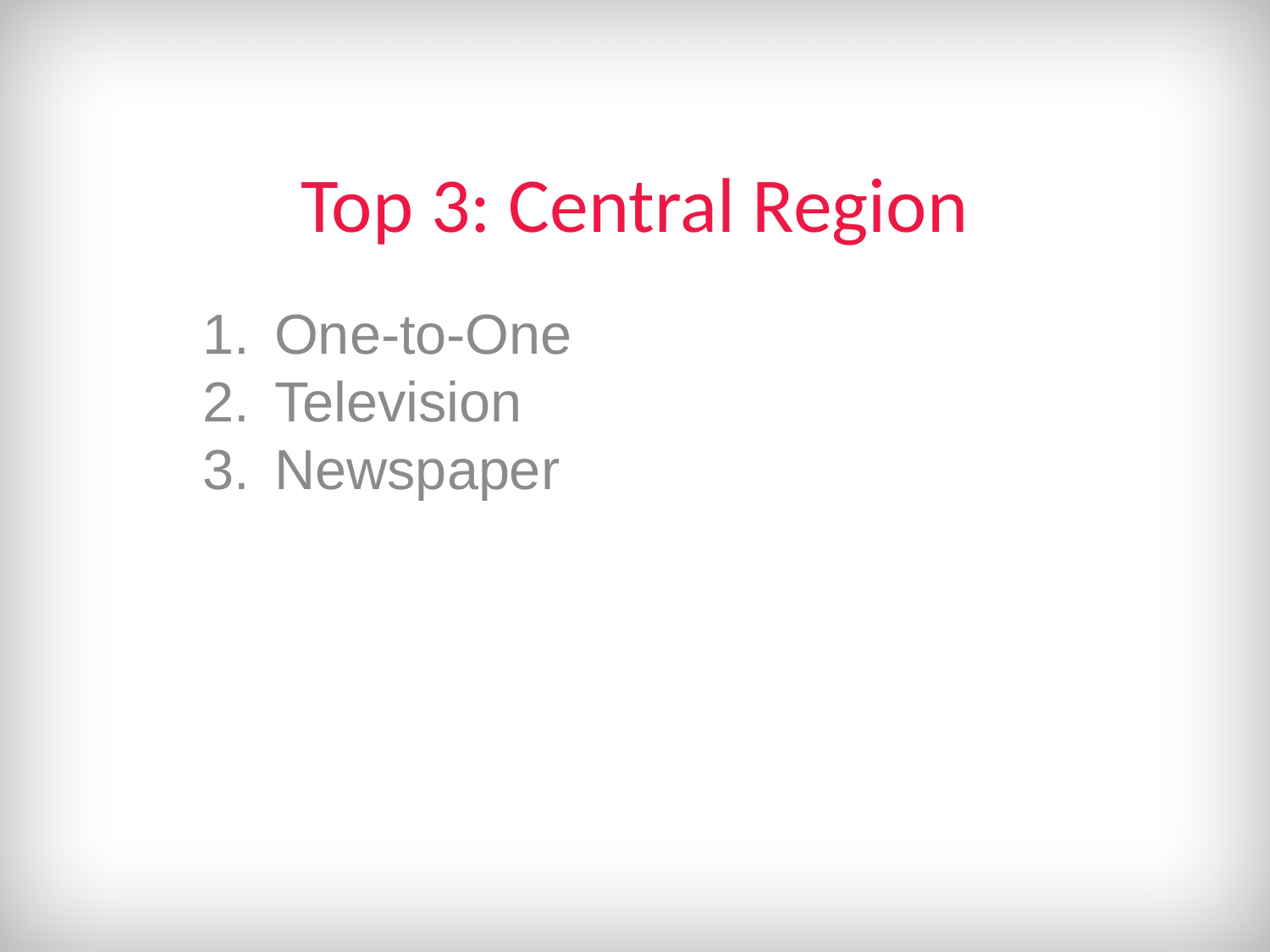

# Top 3: Central Region
One-to-One
Television
Newspaper